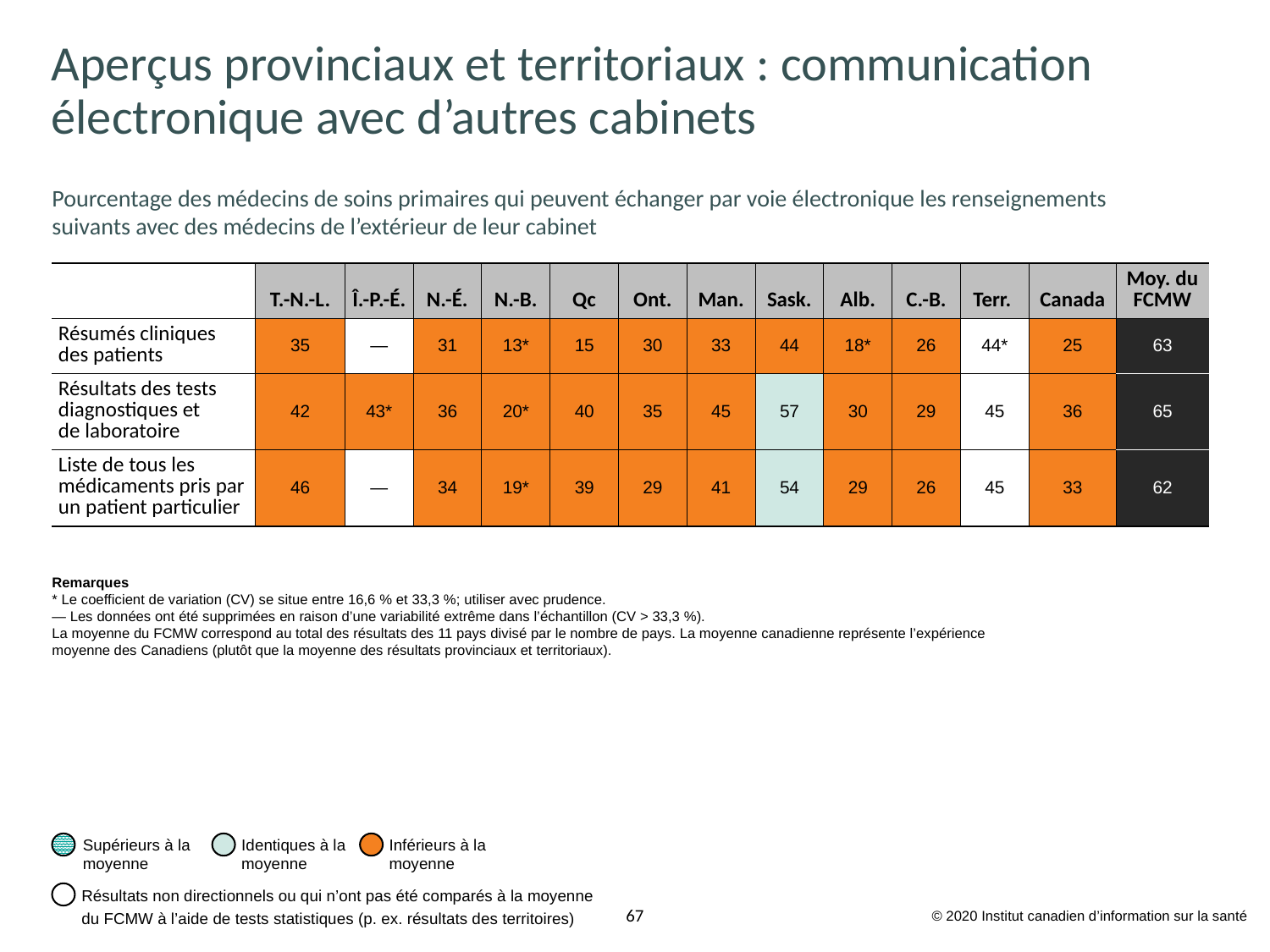

# Aperçus provinciaux et territoriaux : communication électronique avec d’autres cabinets
Pourcentage des médecins de soins primaires qui peuvent échanger par voie électronique les renseignements
suivants avec des médecins de l’extérieur de leur cabinet
|  | T.-N.-L. | Î.-P.-É. | N.-É. | N.-B. | Qc | Ont. | Man. | Sask. | Alb. | C.-B. | Terr. | Canada | Moy. du FCMW |
| --- | --- | --- | --- | --- | --- | --- | --- | --- | --- | --- | --- | --- | --- |
| Résumés cliniques des patients | 35 | — | 31 | 13\* | 15 | 30 | 33 | 44 | 18\* | 26 | 44\* | 25 | 63 |
| Résultats des tests diagnostiques et de laboratoire | 42 | 43\* | 36 | 20\* | 40 | 35 | 45 | 57 | 30 | 29 | 45 | 36 | 65 |
| Liste de tous les médicaments pris par un patient particulier | 46 | — | 34 | 19\* | 39 | 29 | 41 | 54 | 29 | 26 | 45 | 33 | 62 |
Remarques
* Le coefficient de variation (CV) se situe entre 16,6 % et 33,3 %; utiliser avec prudence.
— Les données ont été supprimées en raison d’une variabilité extrême dans l’échantillon (CV > 33,3 %).
La moyenne du FCMW correspond au total des résultats des 11 pays divisé par le nombre de pays. La moyenne canadienne représente l’expérience moyenne des Canadiens (plutôt que la moyenne des résultats provinciaux et territoriaux).
Supérieurs à la
moyenne
Identiques à la
moyenne
Inférieurs à la
moyenne

Résultats non directionnels ou qui n’ont pas été comparés à la moyenne du FCMW à l’aide de tests statistiques (p. ex. résultats des territoires)

© 2020 Institut canadien d’information sur la santé